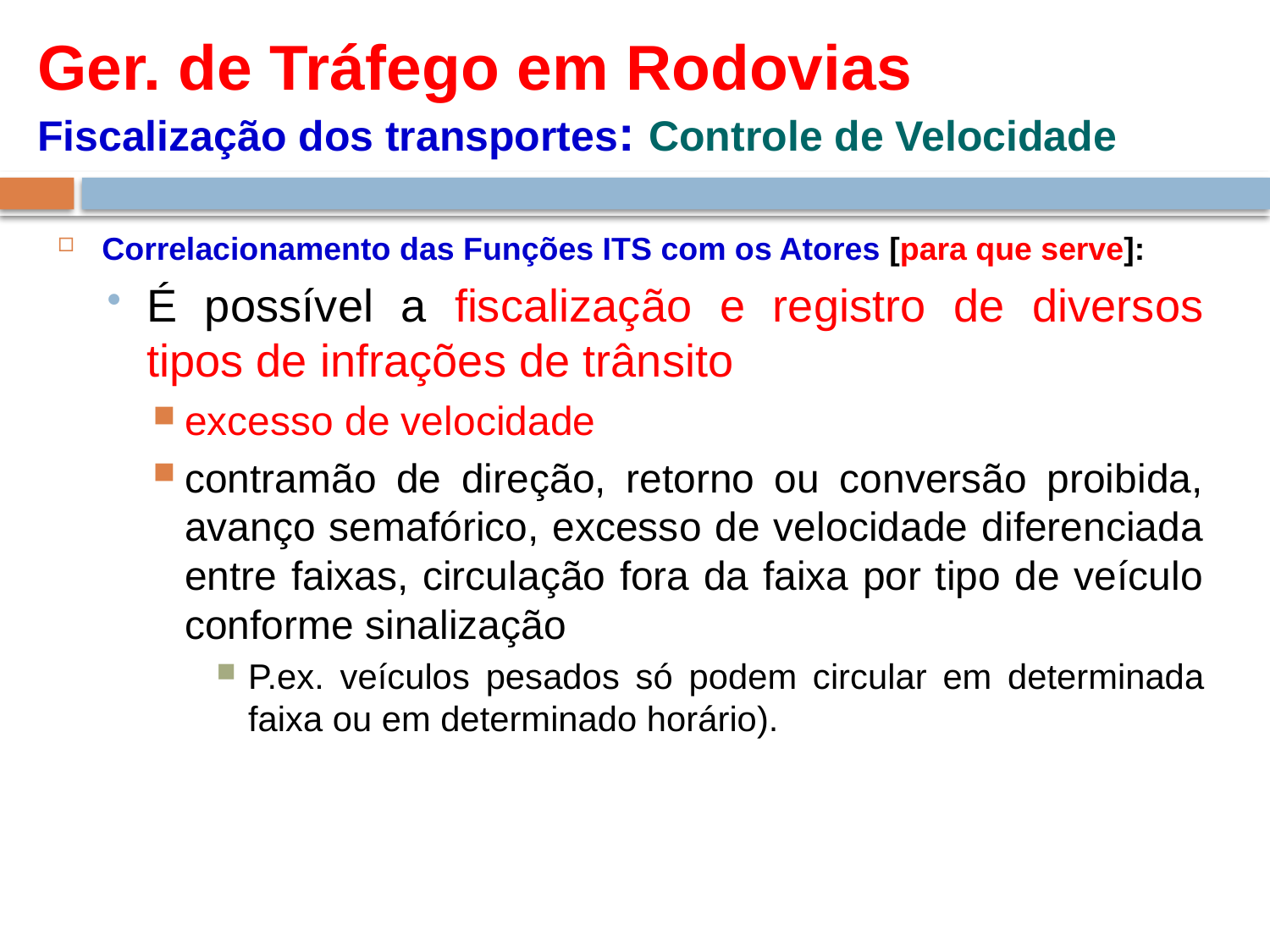

# Ger. de Tráfego em Rodovias Fiscalização dos transportes: Controle de Velocidade
Correlacionamento das Funções ITS com os Atores [para que serve]:
É possível a fiscalização e registro de diversos tipos de infrações de trânsito
excesso de velocidade
contramão de direção, retorno ou conversão proibida, avanço semafórico, excesso de velocidade diferenciada entre faixas, circulação fora da faixa por tipo de veículo conforme sinalização
P.ex. veículos pesados só podem circular em determinada faixa ou em determinado horário).